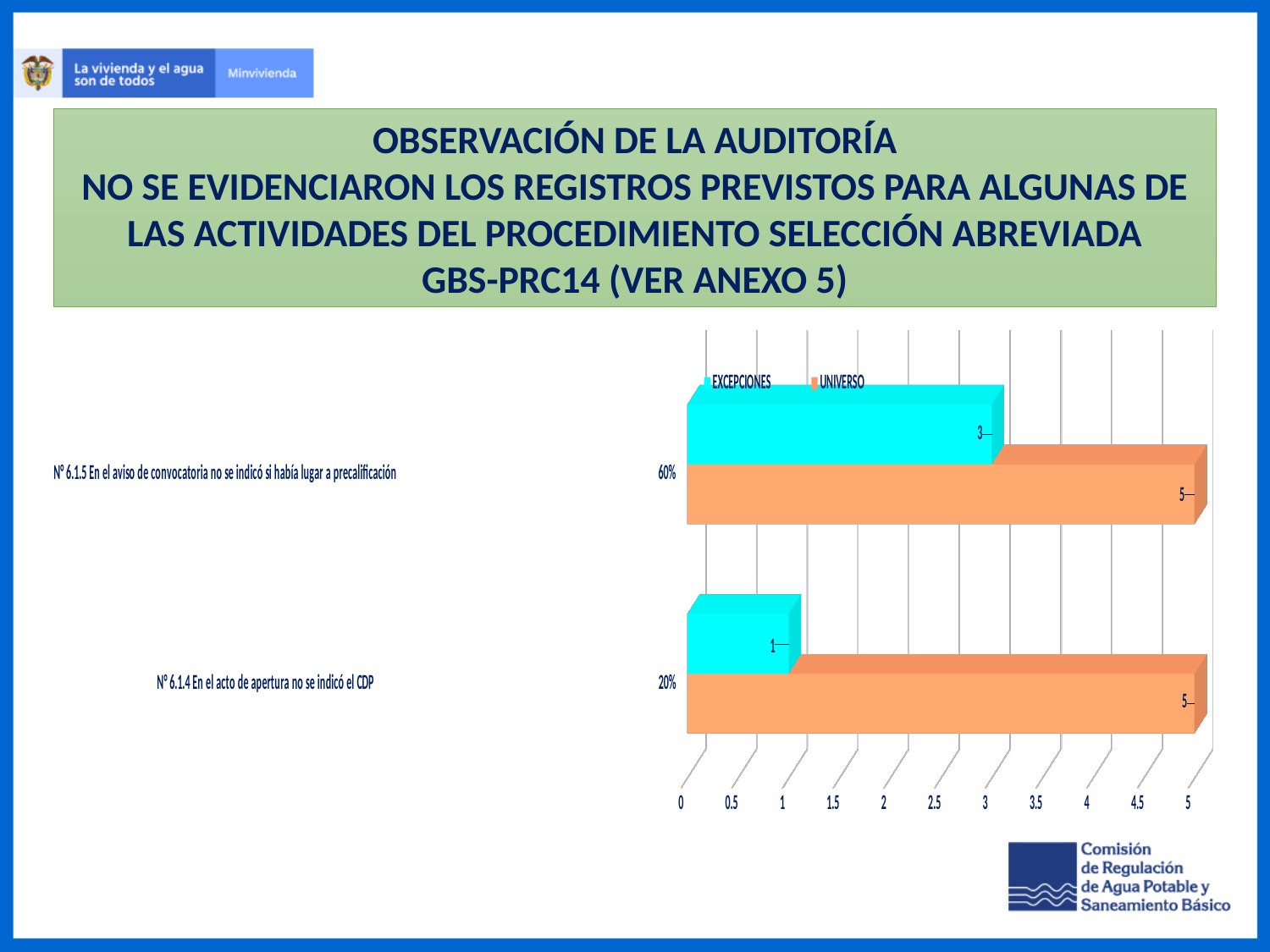

OBSERVACIÓN DE LA AUDITORÍA
NO SE EVIDENCIARON LOS REGISTROS PREVISTOS PARA ALGUNAS DE LAS ACTIVIDADES DEL PROCEDIMIENTO SELECCIÓN ABREVIADA
GBS-PRC14 (VER ANEXO 5)

[unsupported chart]